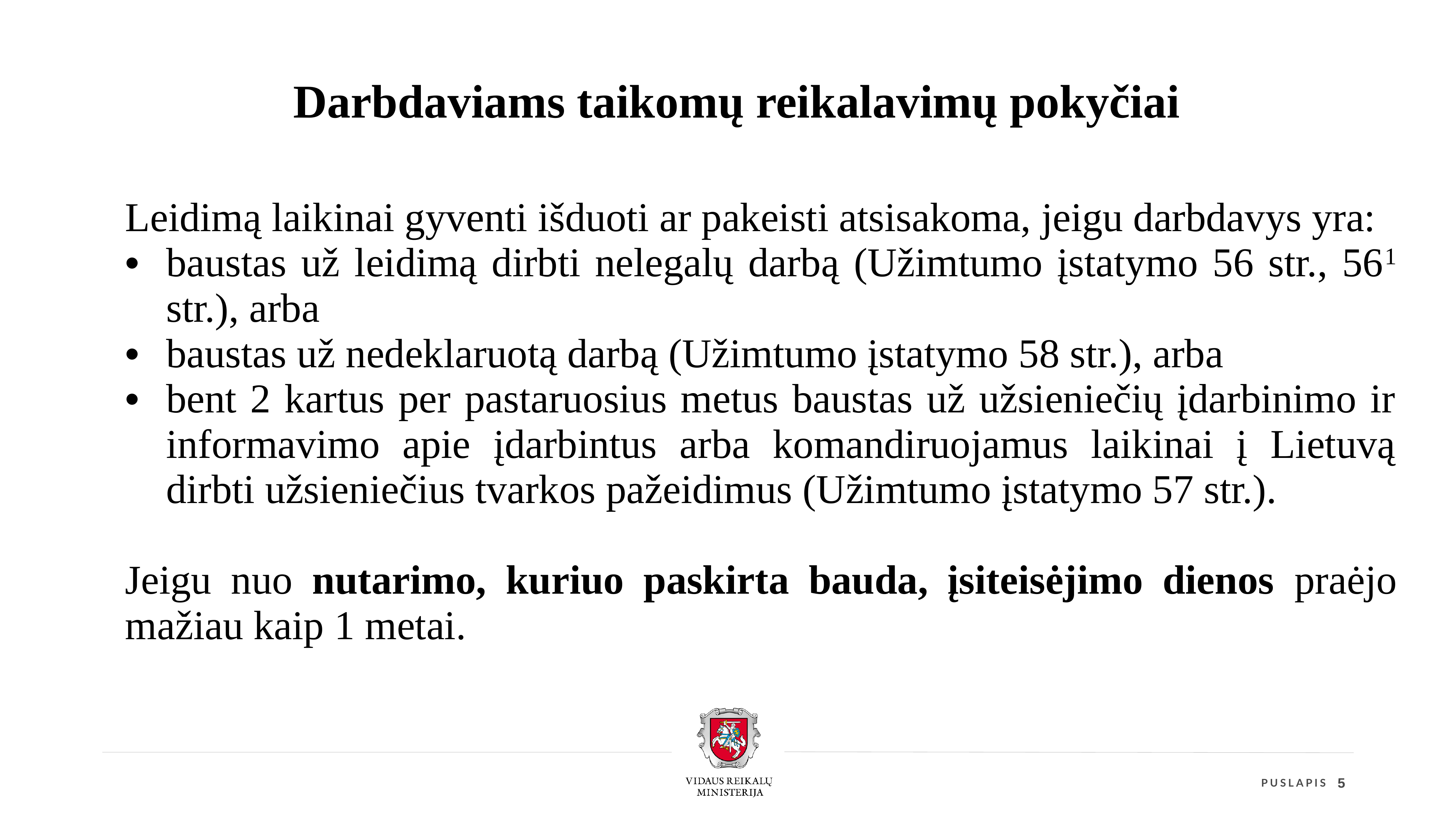

Darbdaviams taikomų reikalavimų pokyčiai
| Leidimą laikinai gyventi išduoti ar pakeisti atsisakoma, jeigu darbdavys yra: baustas už leidimą dirbti nelegalų darbą (Užimtumo įstatymo 56 str., 561 str.), arba baustas už nedeklaruotą darbą (Užimtumo įstatymo 58 str.), arba bent 2 kartus per pastaruosius metus baustas už užsieniečių įdarbinimo ir informavimo apie įdarbintus arba komandiruojamus laikinai į Lietuvą dirbti užsieniečius tvarkos pažeidimus (Užimtumo įstatymo 57 str.). Jeigu nuo nutarimo, kuriuo paskirta bauda, įsiteisėjimo dienos praėjo mažiau kaip 1 metai. |
| --- |
|  |
|  |
|  |